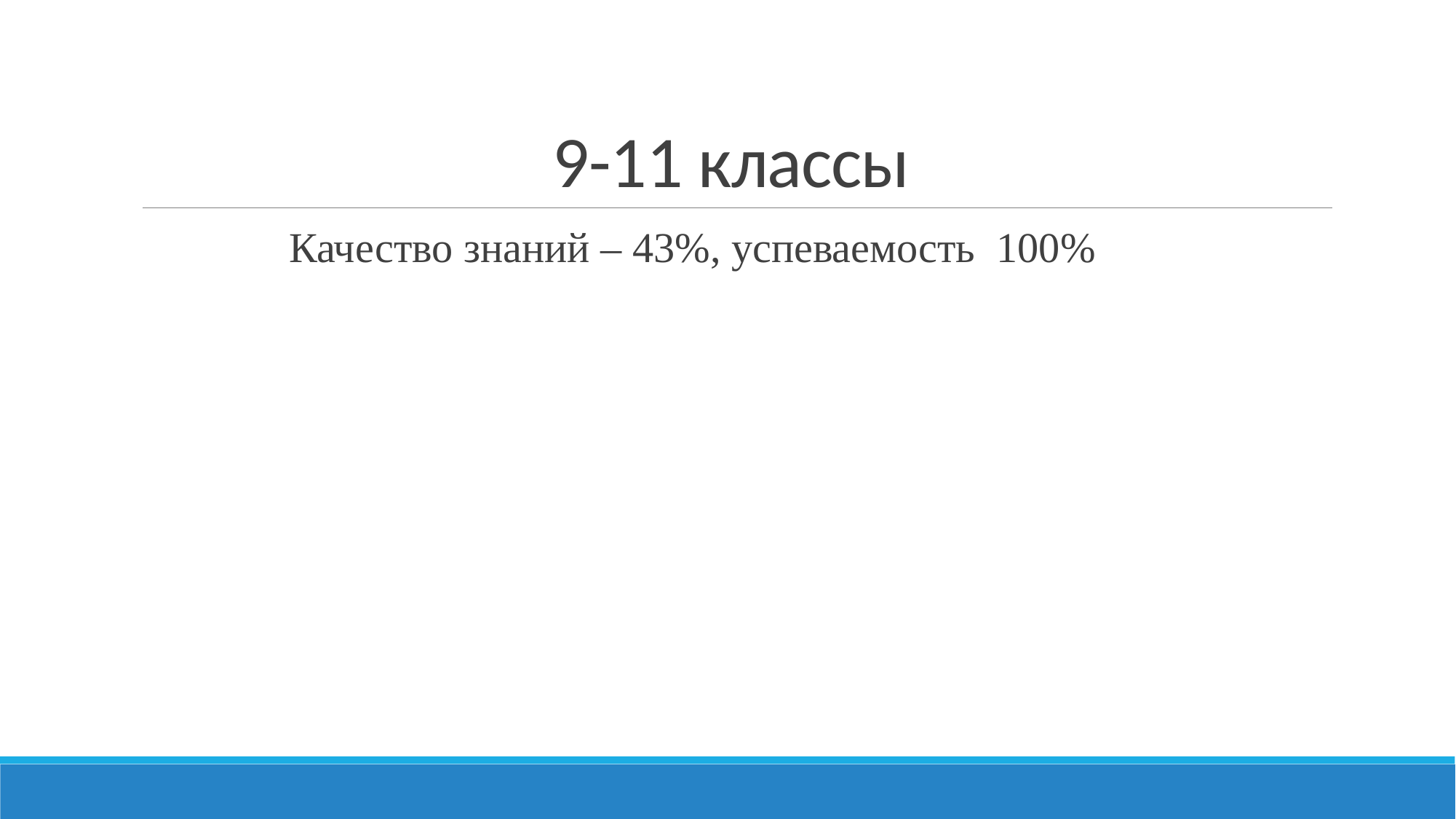

# 9-11 классы
               Качество знаний – 43%, успеваемость  100%